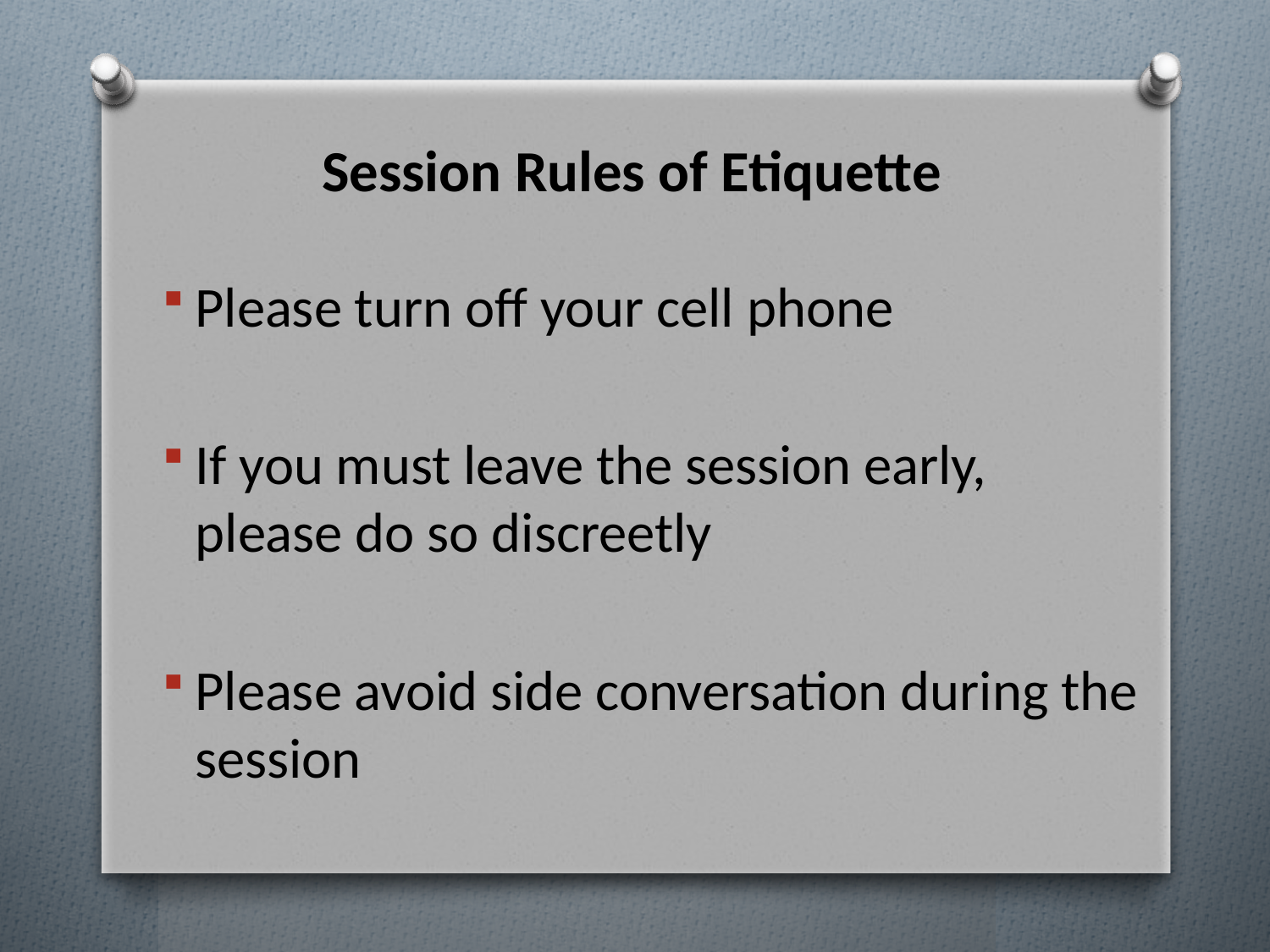

# Session Rules of Etiquette
Please turn off your cell phone

If you must leave the session early, please do so discreetly

Please avoid side conversation during the session